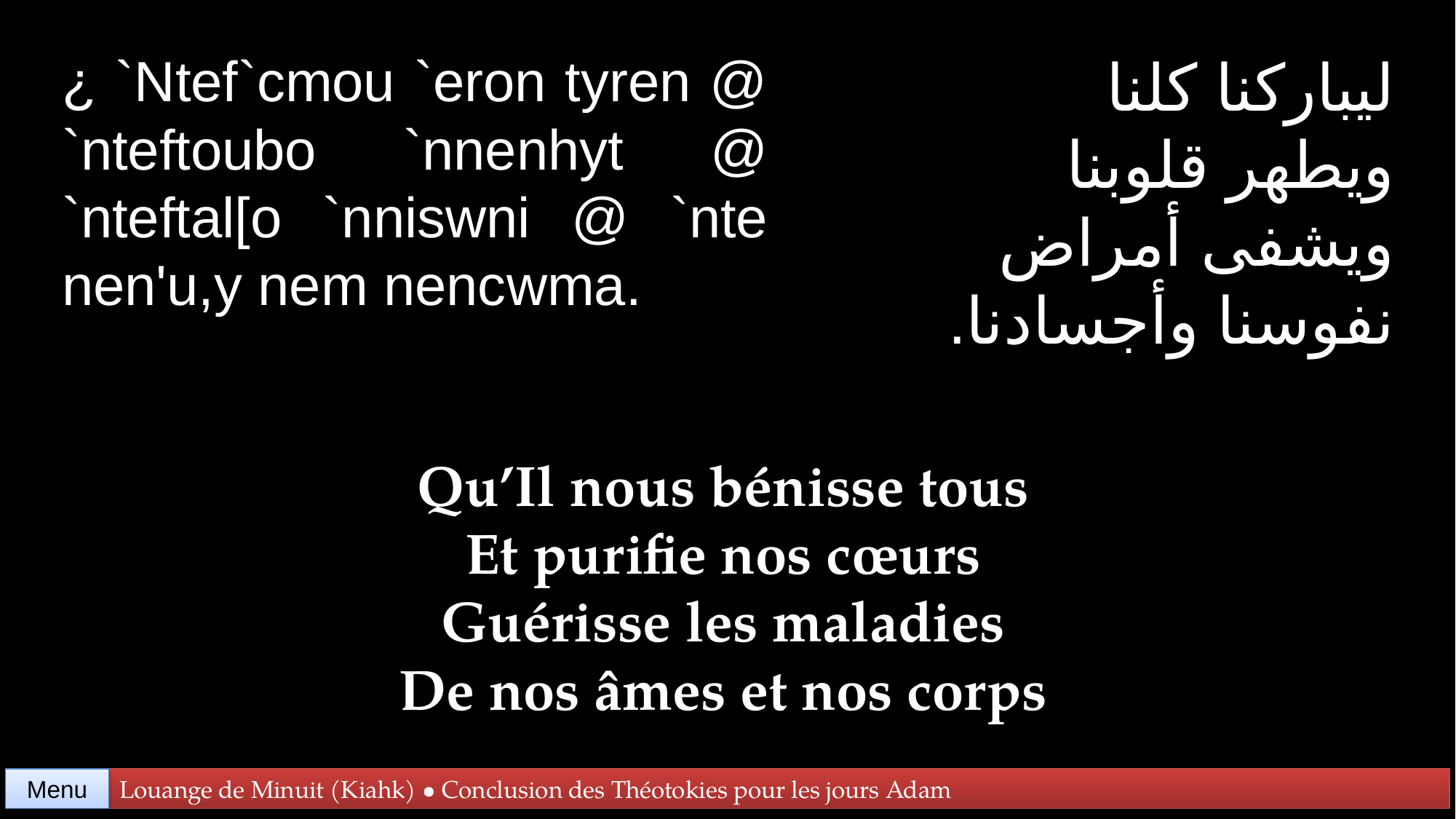

¿ `Ntef`cmou `eron tyren @ `nteftoubo `nnenhyt @ `nteftal[o `nniswni @ `nte nen'u,y nem nencwma.
ليباركنا كلنا
ويطهر قلوبنا
ويشفى أمراض
نفوسنا وأجسادنا.
Qu’Il nous bénisse tous
Et purifie nos cœurs
Guérisse les maladies
De nos âmes et nos corps
Menu
Louange de Minuit (Kiahk) • Conclusion des Théotokies pour les jours Adam